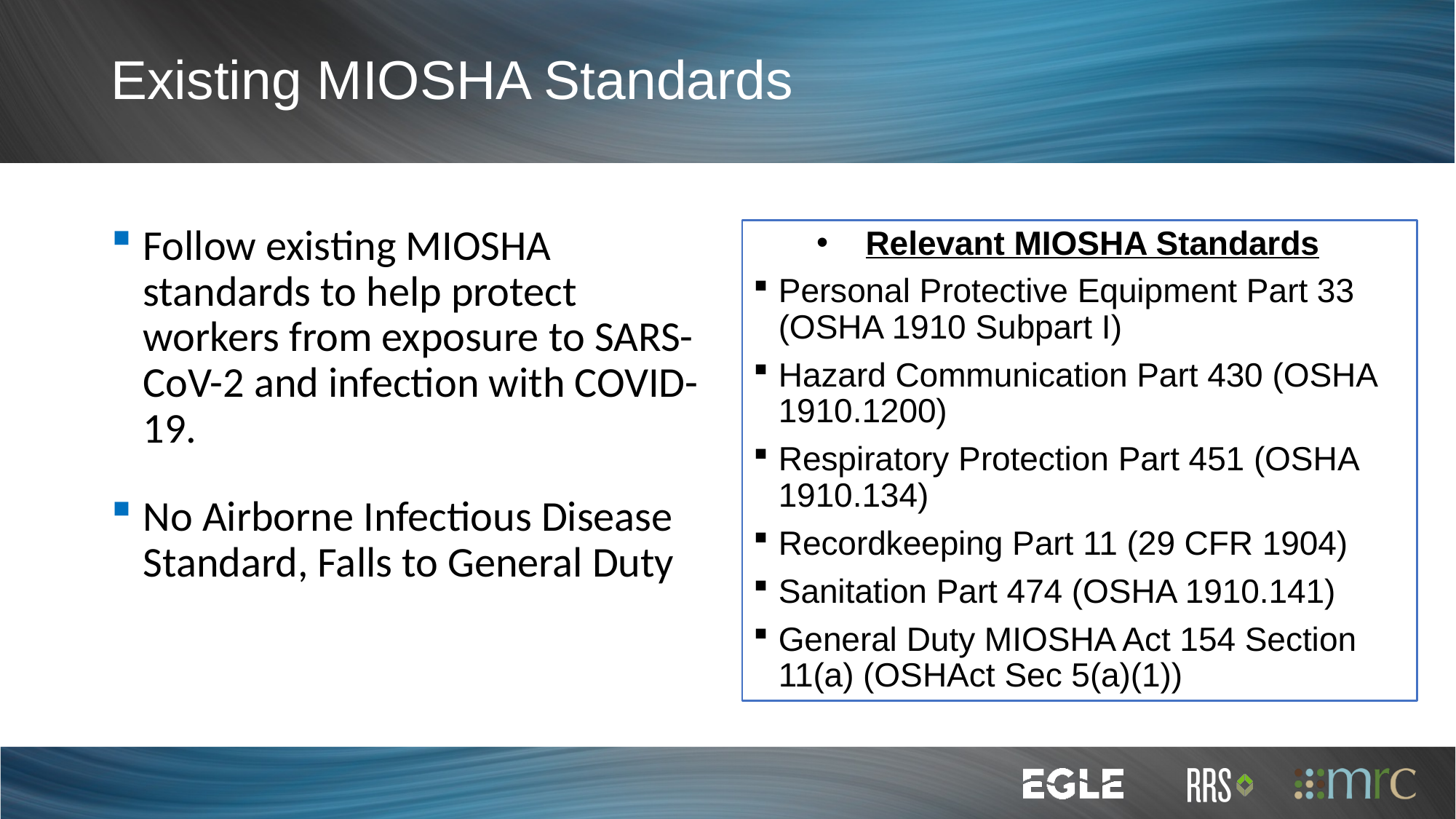

# Existing MIOSHA Standards
Follow existing MIOSHA standards to help protect workers from exposure to SARS-CoV-2 and infection with COVID-19.
No Airborne Infectious Disease Standard, Falls to General Duty
Relevant MIOSHA Standards
Personal Protective Equipment Part 33 (OSHA 1910 Subpart I)
Hazard Communication Part 430 (OSHA 1910.1200)
Respiratory Protection Part 451 (OSHA 1910.134)
Recordkeeping Part 11 (29 CFR 1904)
Sanitation Part 474 (OSHA 1910.141)
General Duty MIOSHA Act 154 Section 11(a) (OSHAct Sec 5(a)(1))